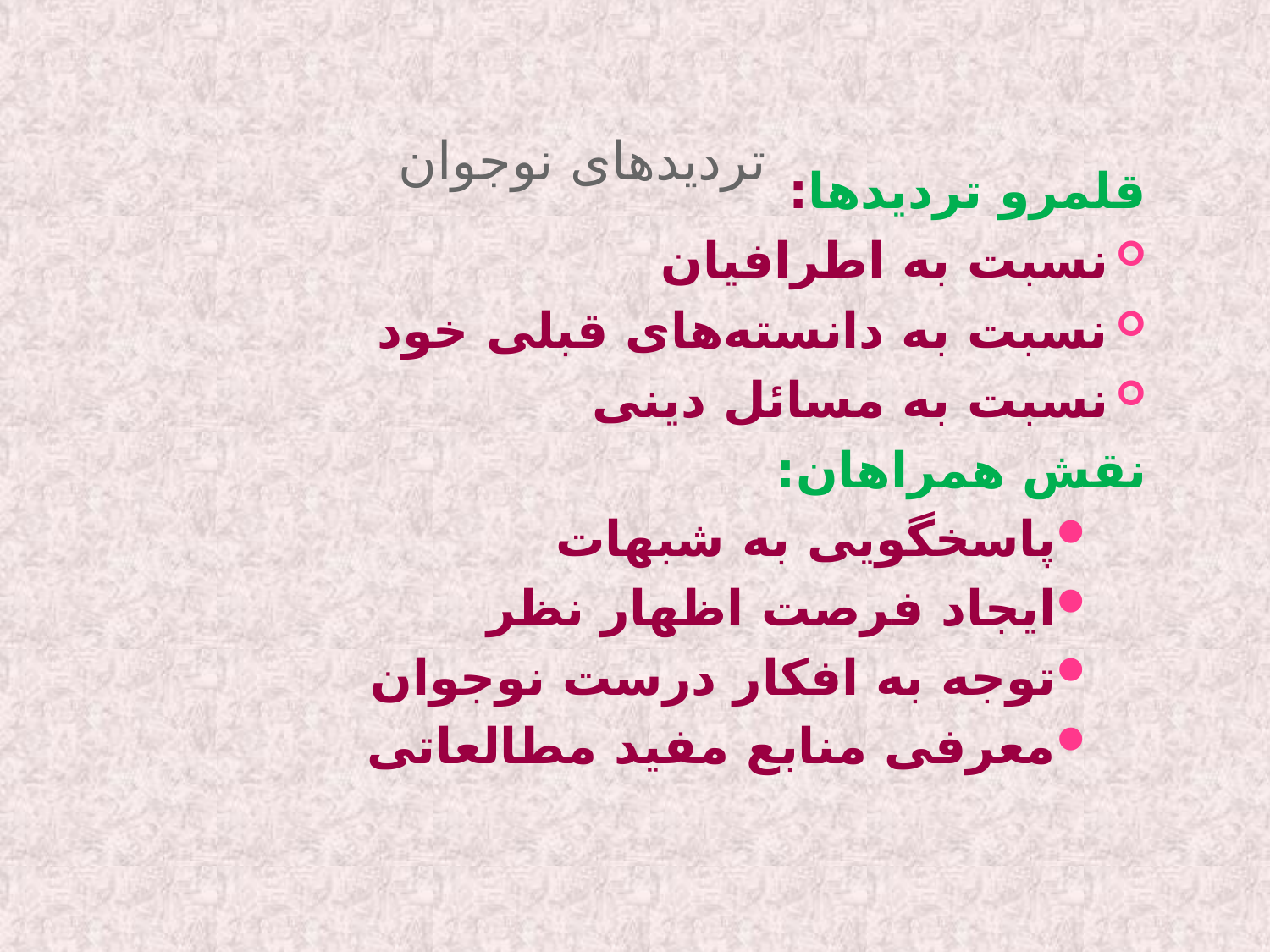

# تردیدهای نوجوان
قلمرو تردیدها:
نسبت به اطرافیان
نسبت به دانسته‌های قبلی خود
نسبت به مسائل دینی
نقش همراهان:
پاسخگویی به شبهات
ایجاد فرصت اظهار نظر
توجه به افکار درست نوجوان
معرفی منابع مفید مطالعاتی